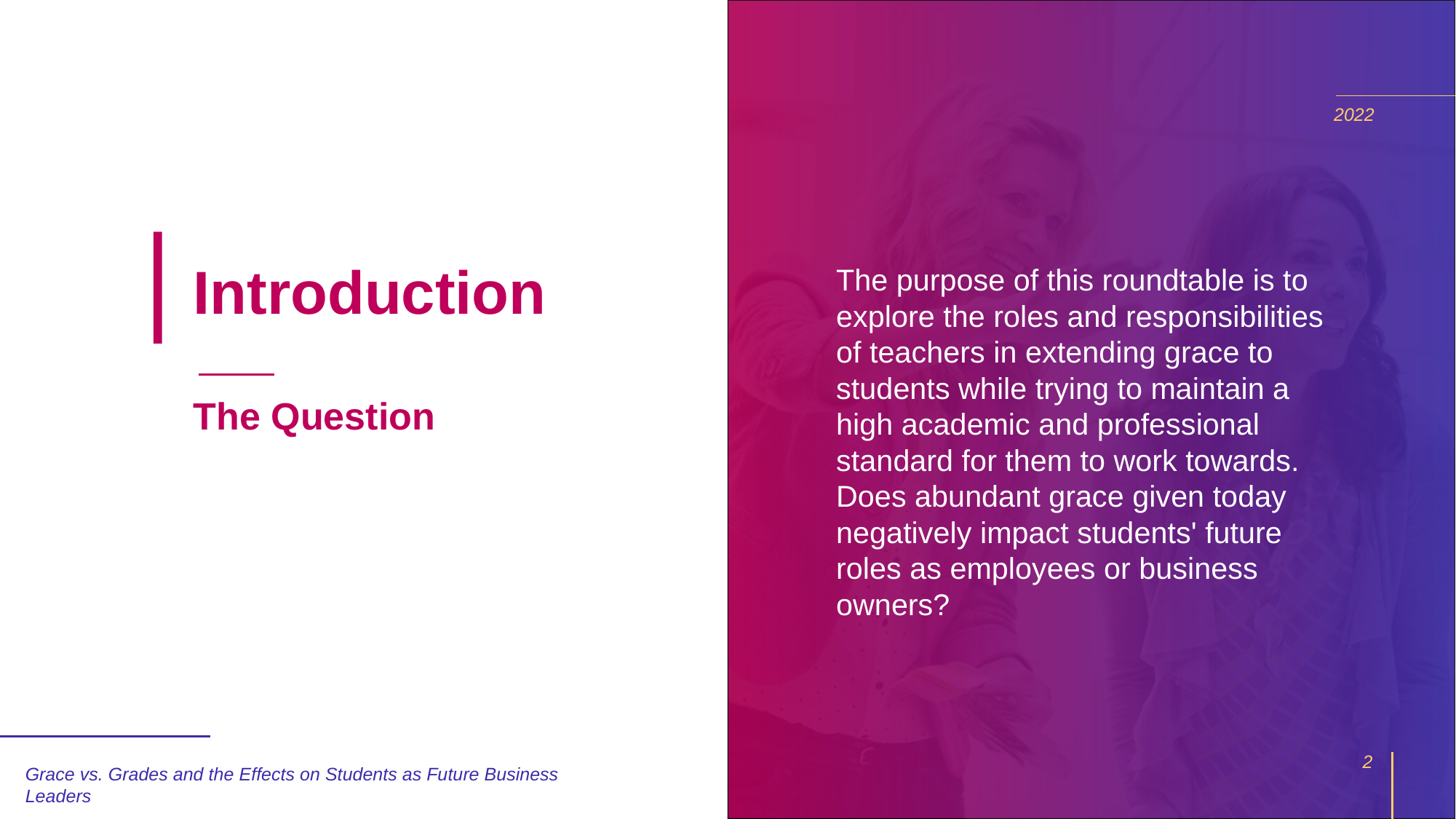

2022
# Introduction
The purpose of this roundtable is to explore the roles and responsibilities of teachers in extending grace to students while trying to maintain a high academic and professional standard for them to work towards.  Does abundant grace given today negatively impact students' future roles as employees or business owners?
The Question
2
Grace vs. Grades and the Effects on Students as Future Business Leaders